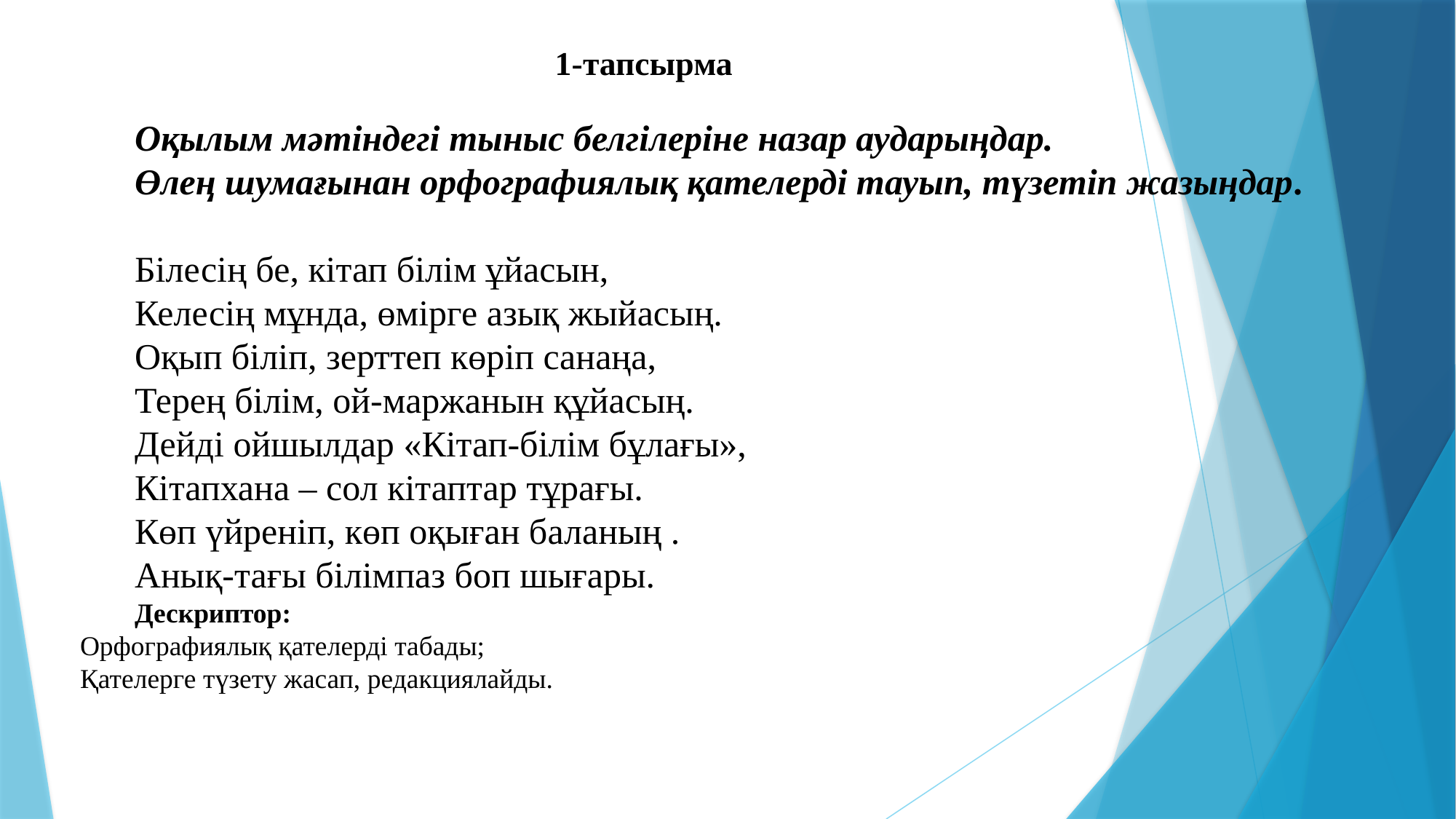

# 1-тапсырма
Оқылым мәтіндегі тыныс белгілеріне назар аударыңдар.
Өлең шумағынан орфографиялық қателерді тауып, түзетіп жазыңдар.

Білесің бе, кітап білім ұйасын,
Келесің мұнда, өмірге азық жыйасың.
Оқып біліп, зерттеп көріп санаңа,
Терең білім, ой-маржанын құйасың.
Дейді ойшылдар «Кітап-білім бұлағы»,
Кітапхана – сол кітаптар тұрағы.
Көп үйреніп, көп оқыған баланың .
Анық-тағы білімпаз боп шығары.
Дескриптор:
Орфографиялық қателерді табады;
Қателерге түзету жасап, редакциялайды.